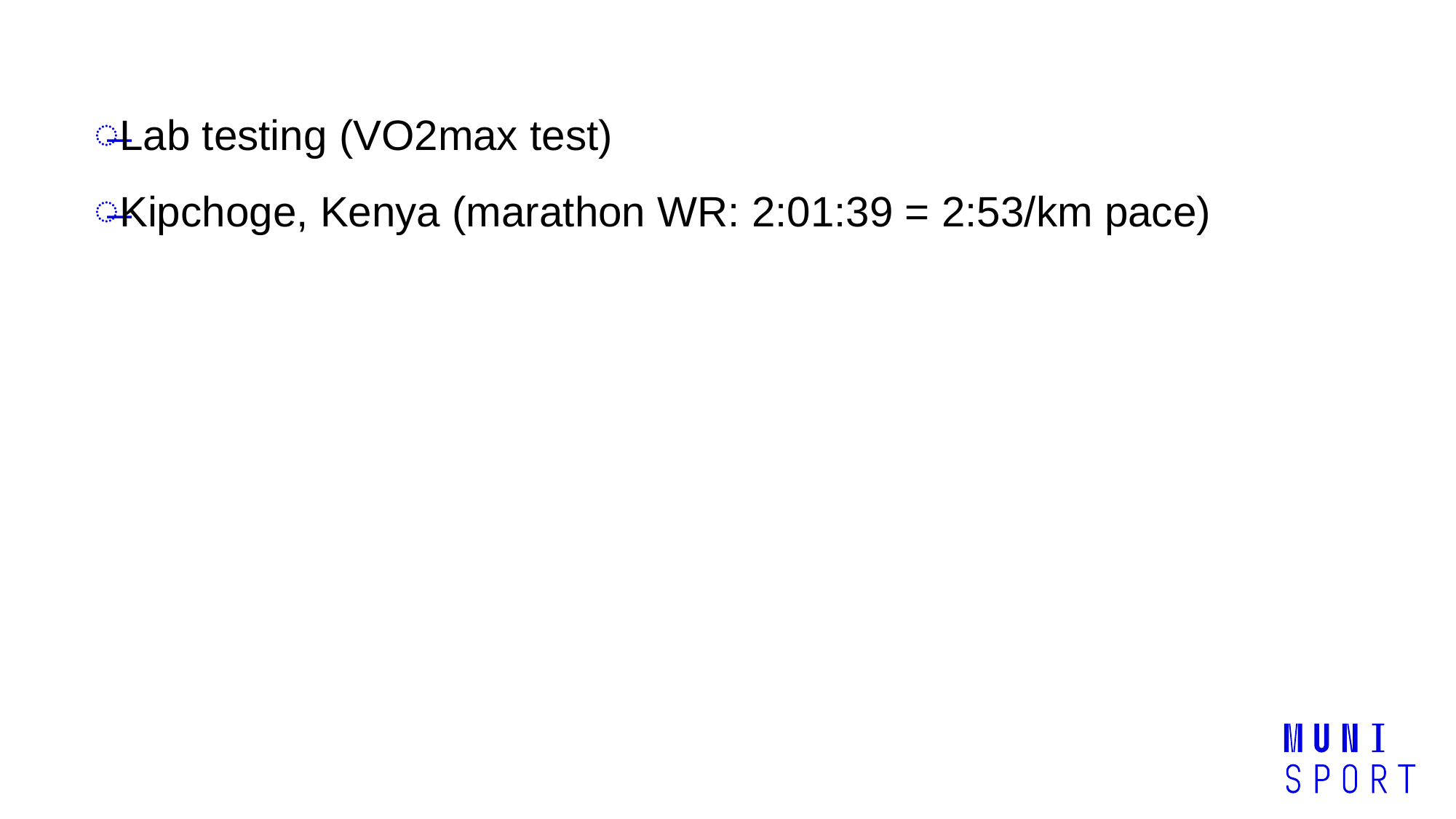

Lab testing (VO2max test)
Kipchoge, Kenya (marathon WR: 2:01:39 = 2:53/km pace)